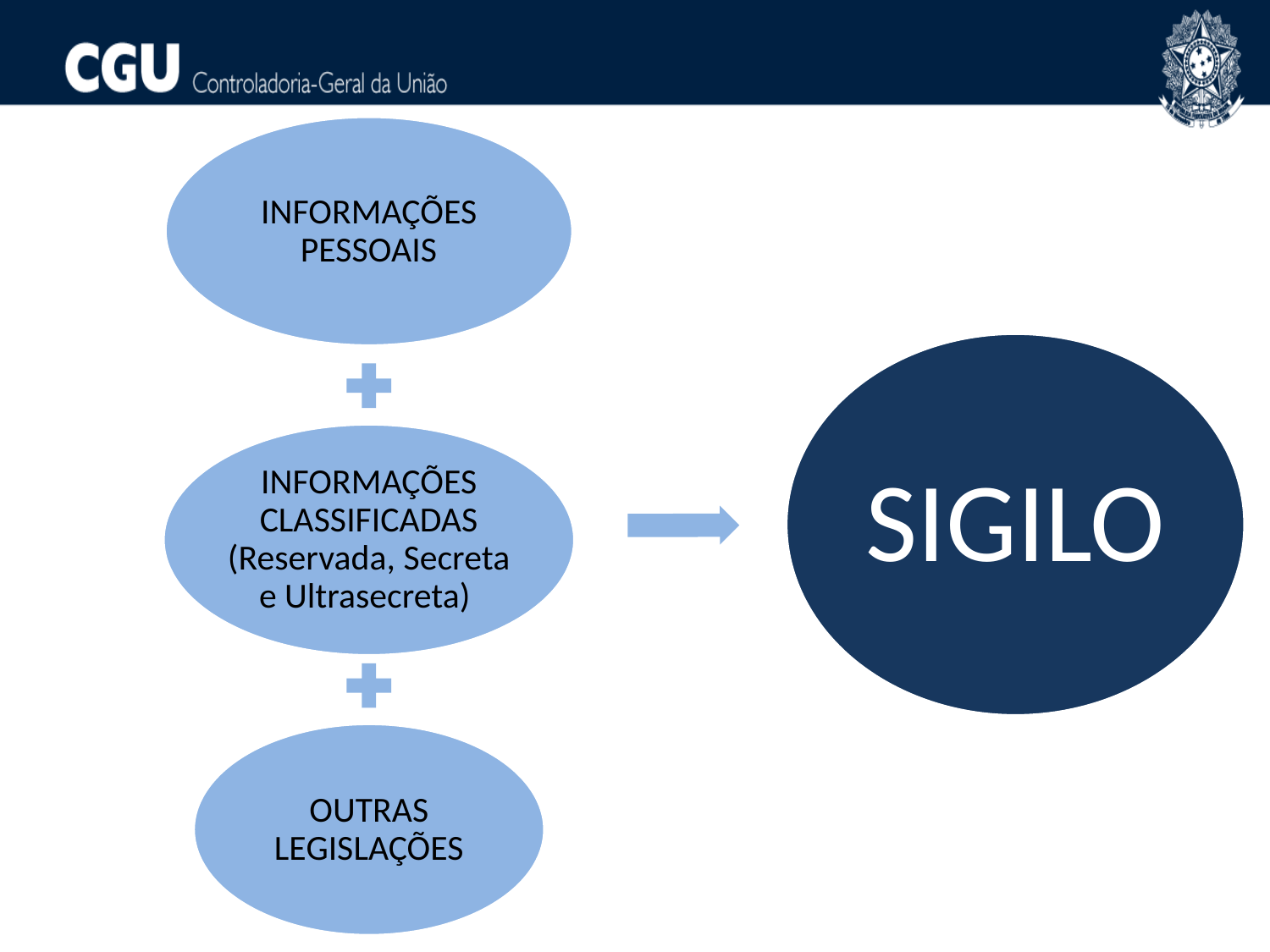

INFORMAÇÕES PESSOAIS

INFORMAÇÕES CLASSIFICADAS (Reservada, Secreta e Ultrasecreta)

OUTRAS LEGISLAÇÕES

SIGILO